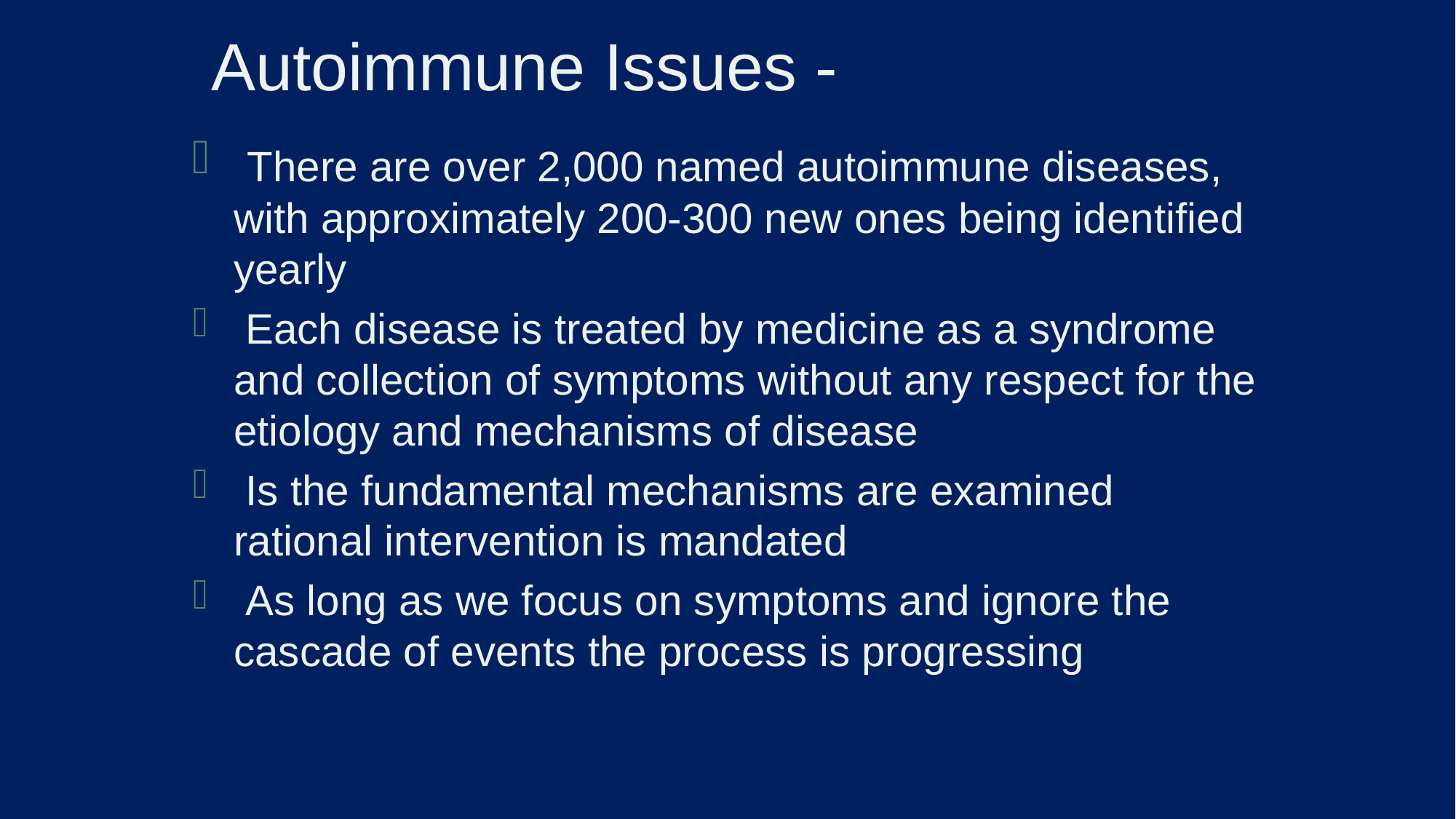

# Autoimmune Issues -
 There are over 2,000 named autoimmune diseases, with approximately 200-300 new ones being identified yearly
 Each disease is treated by medicine as a syndrome and collection of symptoms without any respect for the etiology and mechanisms of disease
 Is the fundamental mechanisms are examined rational intervention is mandated
 As long as we focus on symptoms and ignore the cascade of events the process is progressing